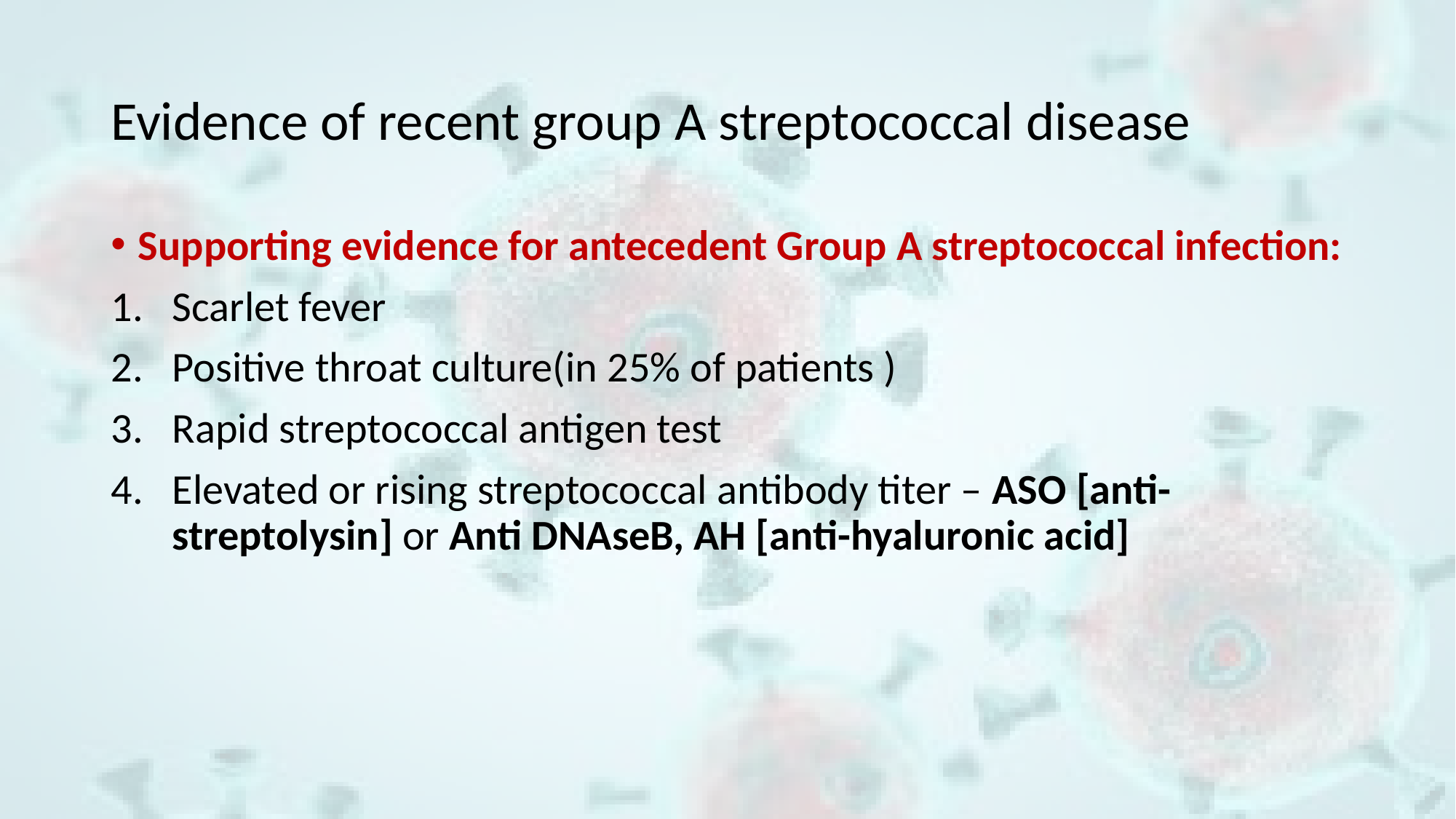

# Evidence of recent group A streptococcal disease
Supporting evidence for antecedent Group A streptococcal infection:
Scarlet fever
Positive throat culture(in 25% of patients )
Rapid streptococcal antigen test
Elevated or rising streptococcal antibody titer – ASO [anti-streptolysin] or Anti DNAseB, AH [anti-hyaluronic acid]